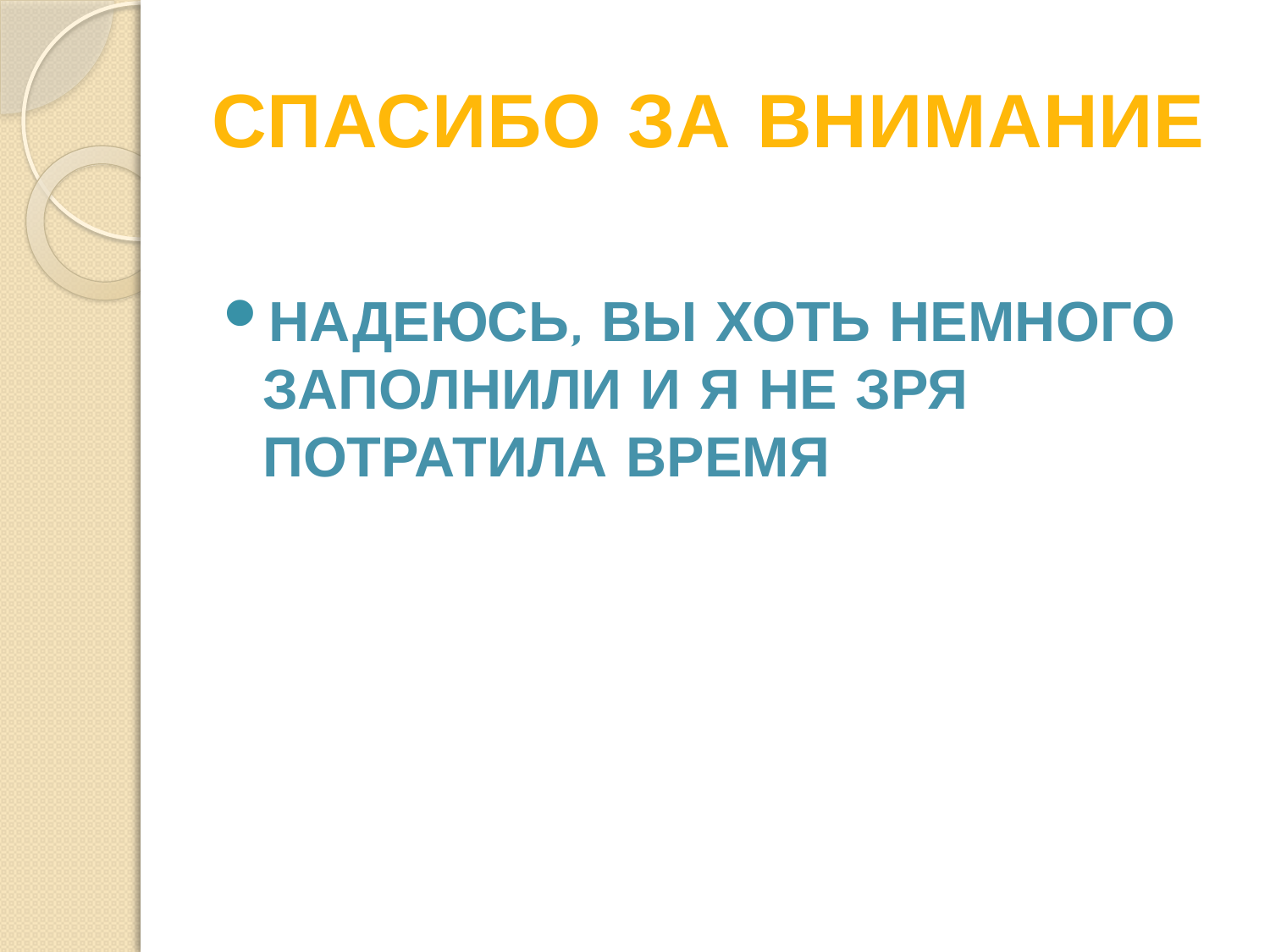

# СПАСИБО ЗА ВНИМАНИЕ

НАДЕЮСЬ, ВЫ ХОТЬ НЕМНОГО ЗАПОЛНИЛИ И Я НЕ ЗРЯ ПОТРАТИЛА ВРЕМЯ